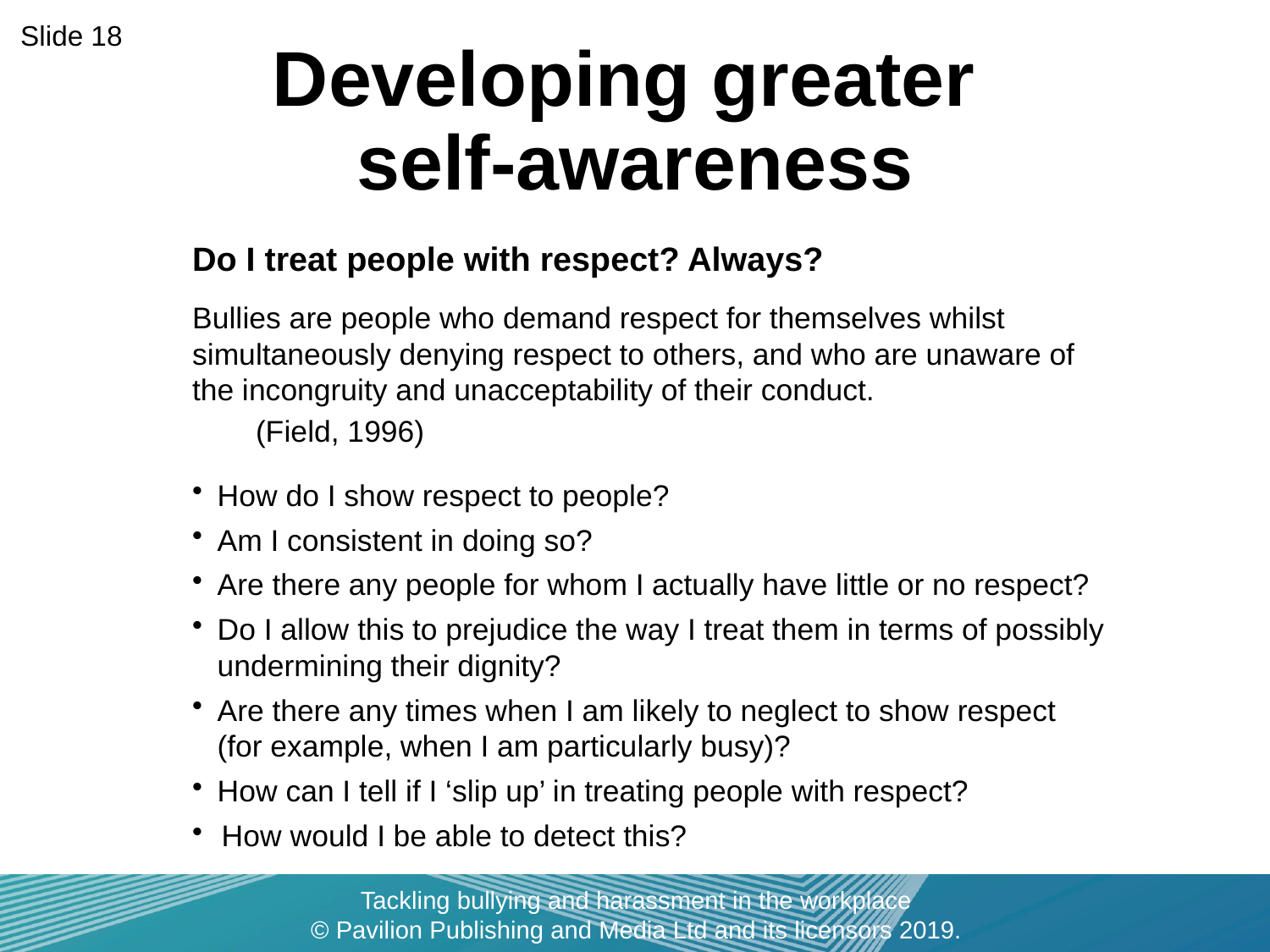

Slide 18
Developing greater
self-awareness
Do I treat people with respect? Always?
Bullies are people who demand respect for themselves whilst simultaneously denying respect to others, and who are unaware of the incongruity and unacceptability of their conduct.
(Field, 1996)
How do I show respect to people?
Am I consistent in doing so?
Are there any people for whom I actually have little or no respect?
Do I allow this to prejudice the way I treat them in terms of possibly undermining their dignity?
Are there any times when I am likely to neglect to show respect
(for example, when I am particularly busy)?
How can I tell if I ‘slip up’ in treating people with respect?
How would I be able to detect this?